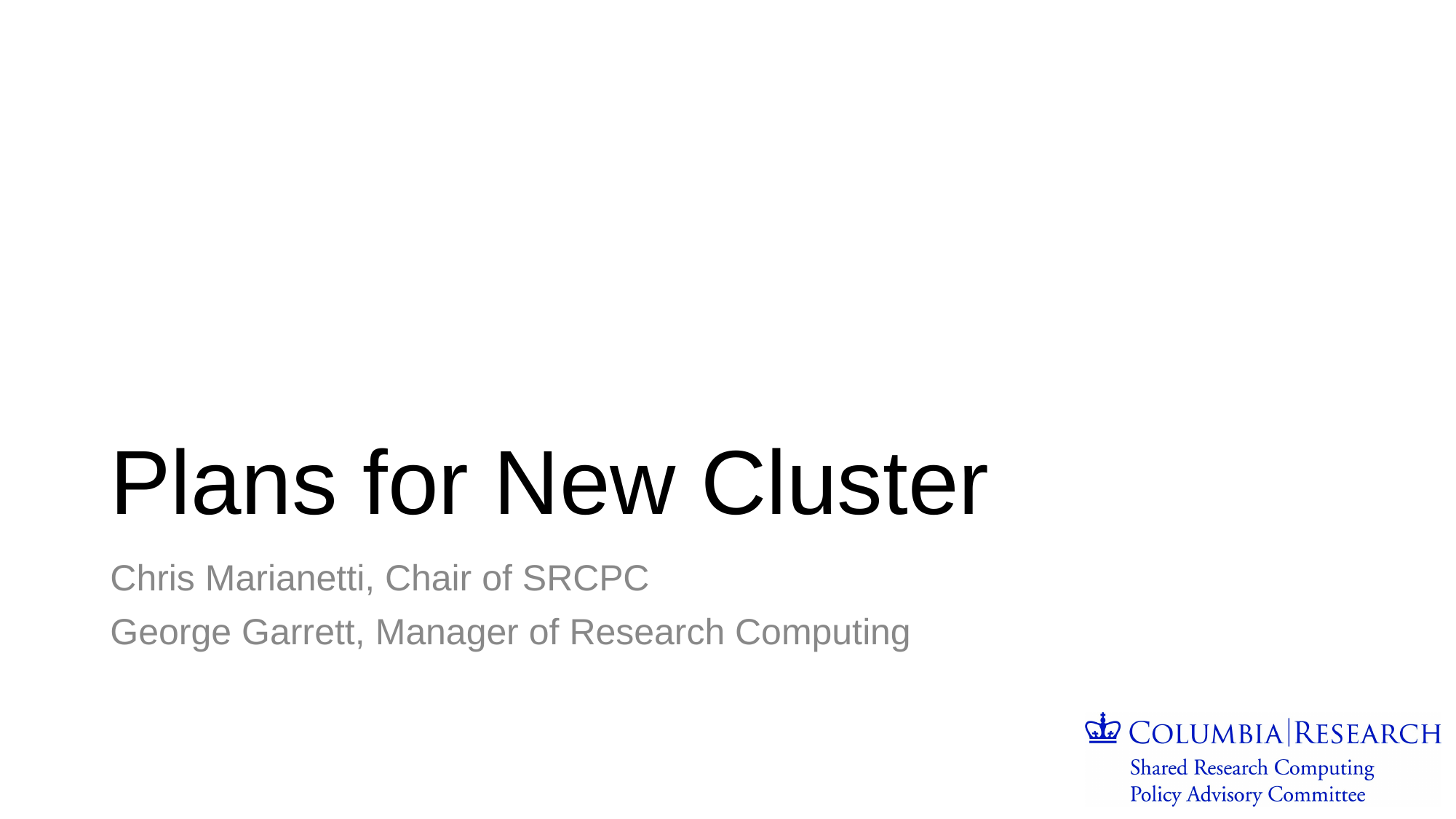

# Plans for New Cluster
Chris Marianetti, Chair of SRCPC
George Garrett, Manager of Research Computing